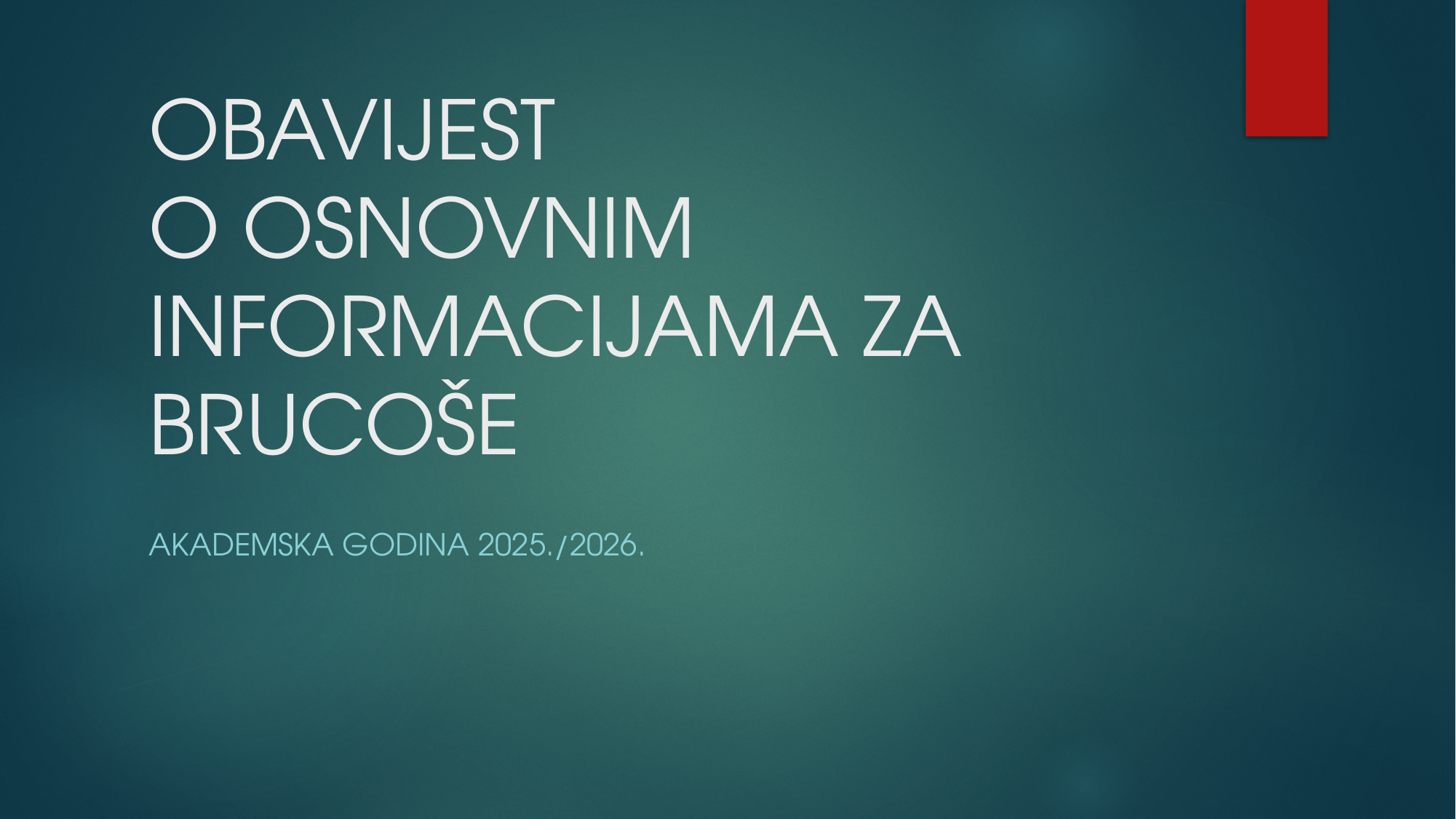

# OBAVIJEST O OSNOVNIM INFORMACIJAMA ZA BRUCOŠE
AKADEMSKA GODINA 2025./2026.